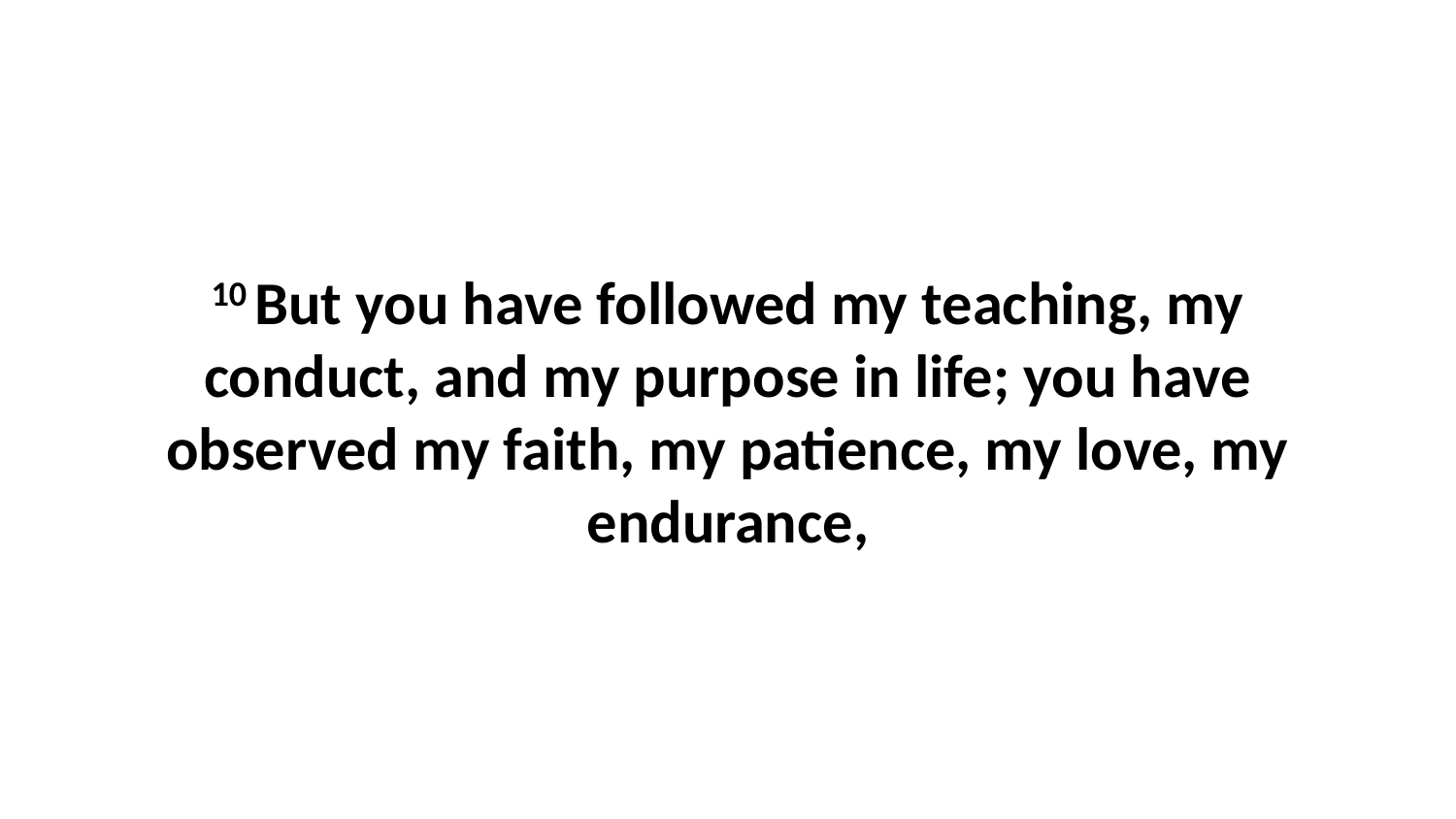

10 But you have followed my teaching, my conduct, and my purpose in life; you have observed my faith, my patience, my love, my endurance,